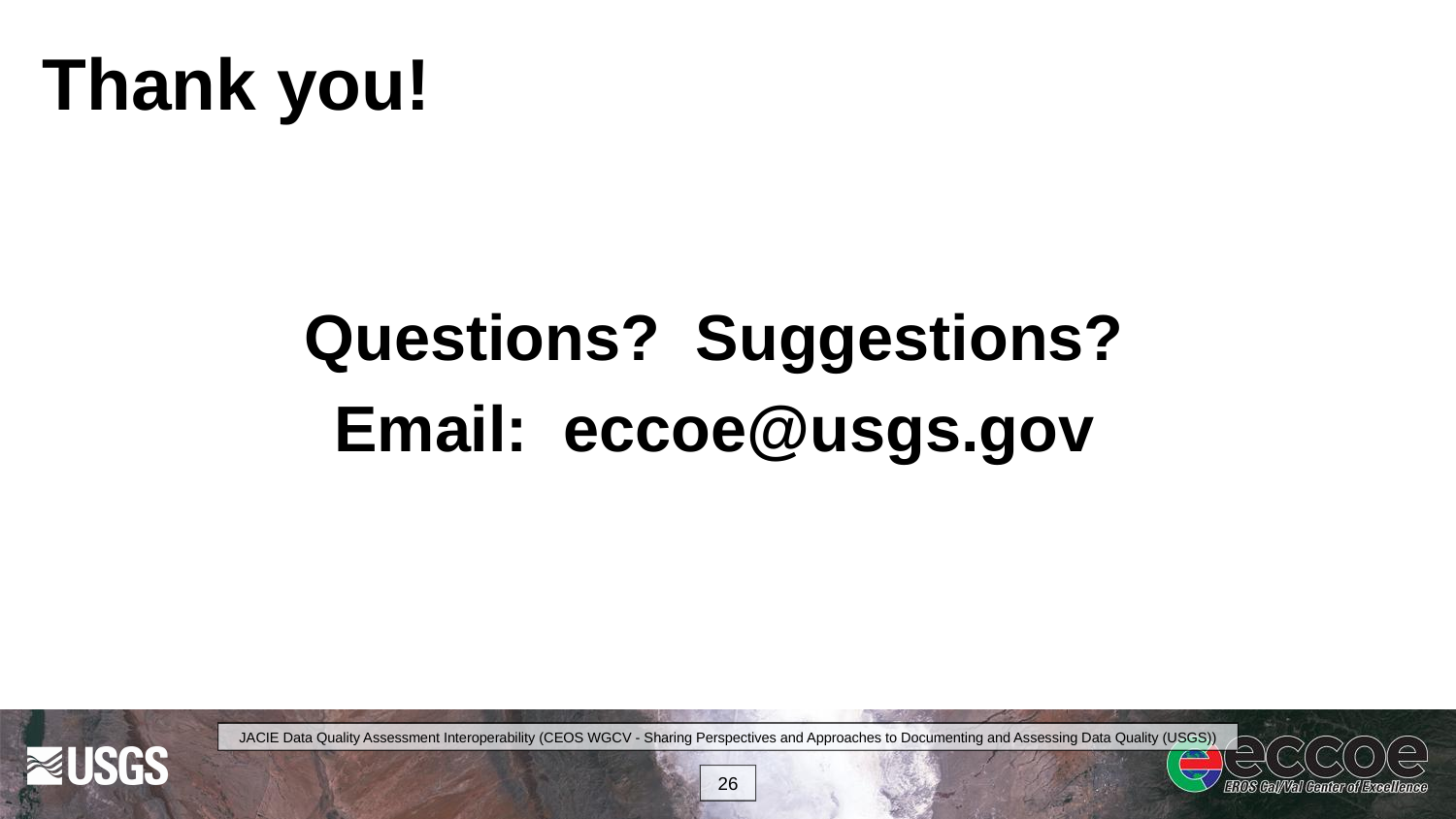

# Thank you!

Questions?  Suggestions?
Email:  eccoe@usgs.gov